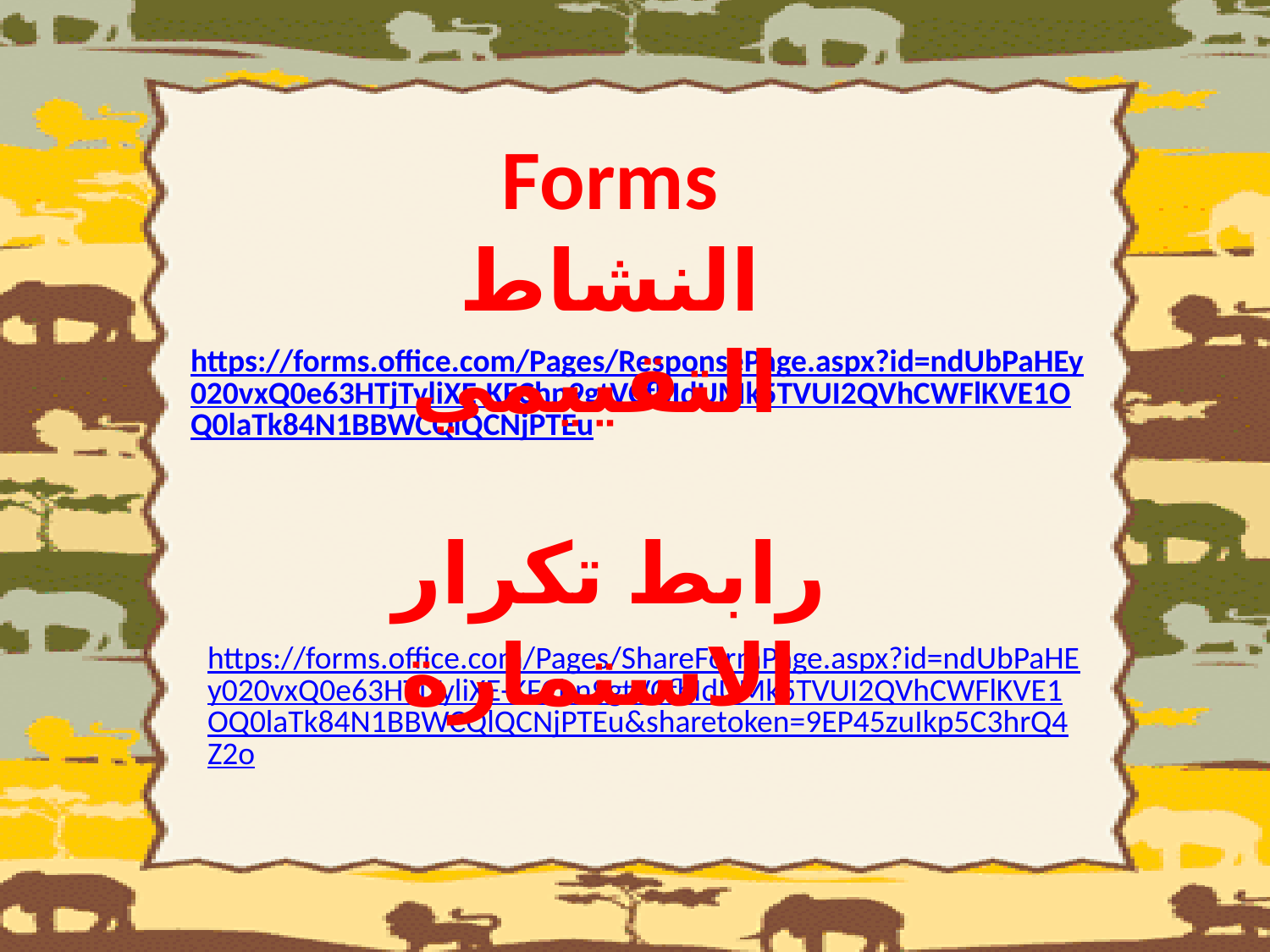

Forms
النشاط التقييمي
https://forms.office.com/Pages/ResponsePage.aspx?id=ndUbPaHEy020vxQ0e63HTjTyliXE-KFChn9gtVCfbIdUMk5TVUI2QVhCWFlKVE1OQ0laTk84N1BBWCQlQCNjPTEu
رابط تكرار الاستمارة
https://forms.office.com/Pages/ShareFormPage.aspx?id=ndUbPaHEy020vxQ0e63HTjTyliXE-KFChn9gtVCfbIdUMk5TVUI2QVhCWFlKVE1OQ0laTk84N1BBWCQlQCNjPTEu&sharetoken=9EP45zuIkp5C3hrQ4Z2o